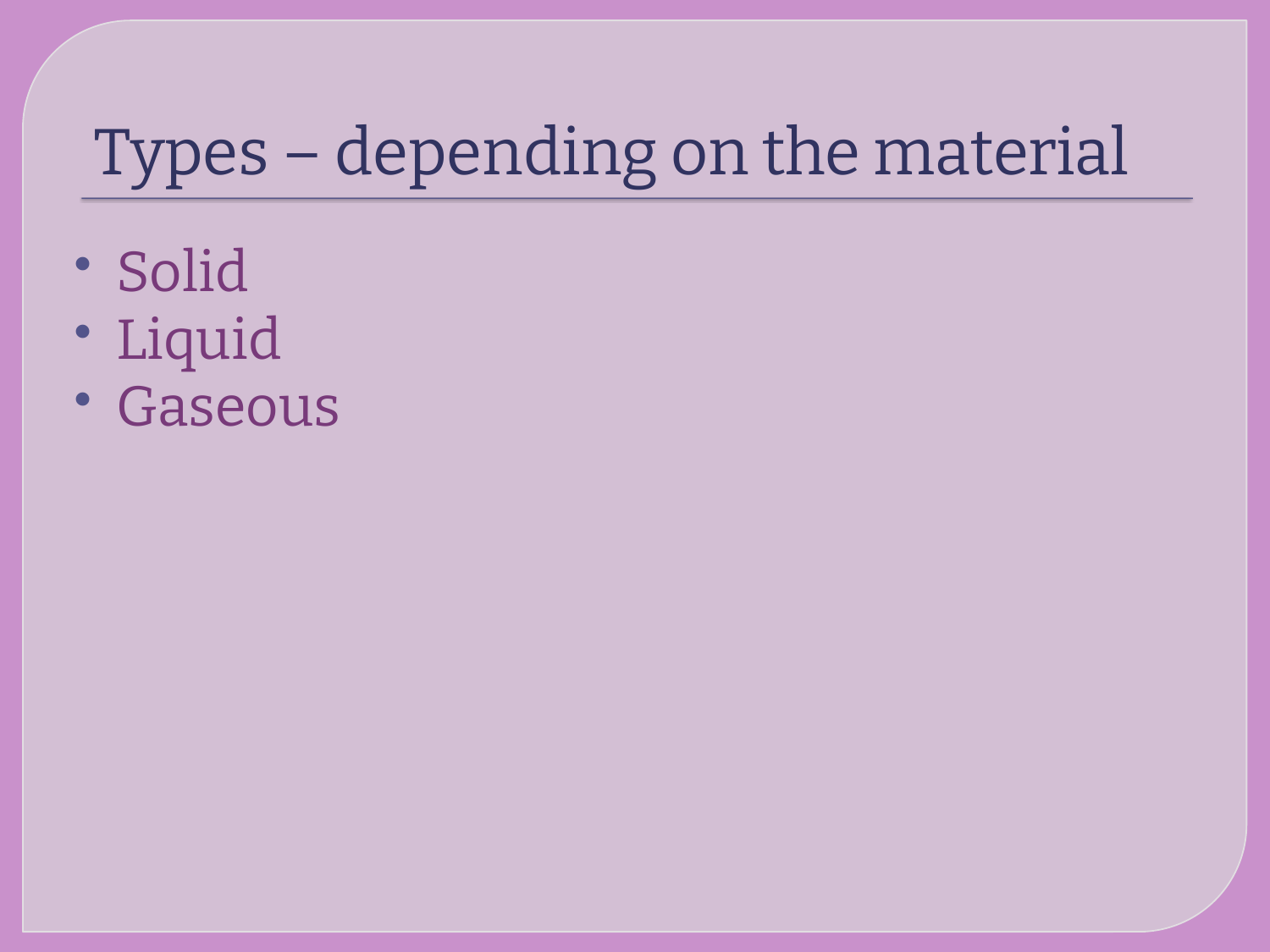

# Types – depending on the material
Solid
Liquid
Gaseous